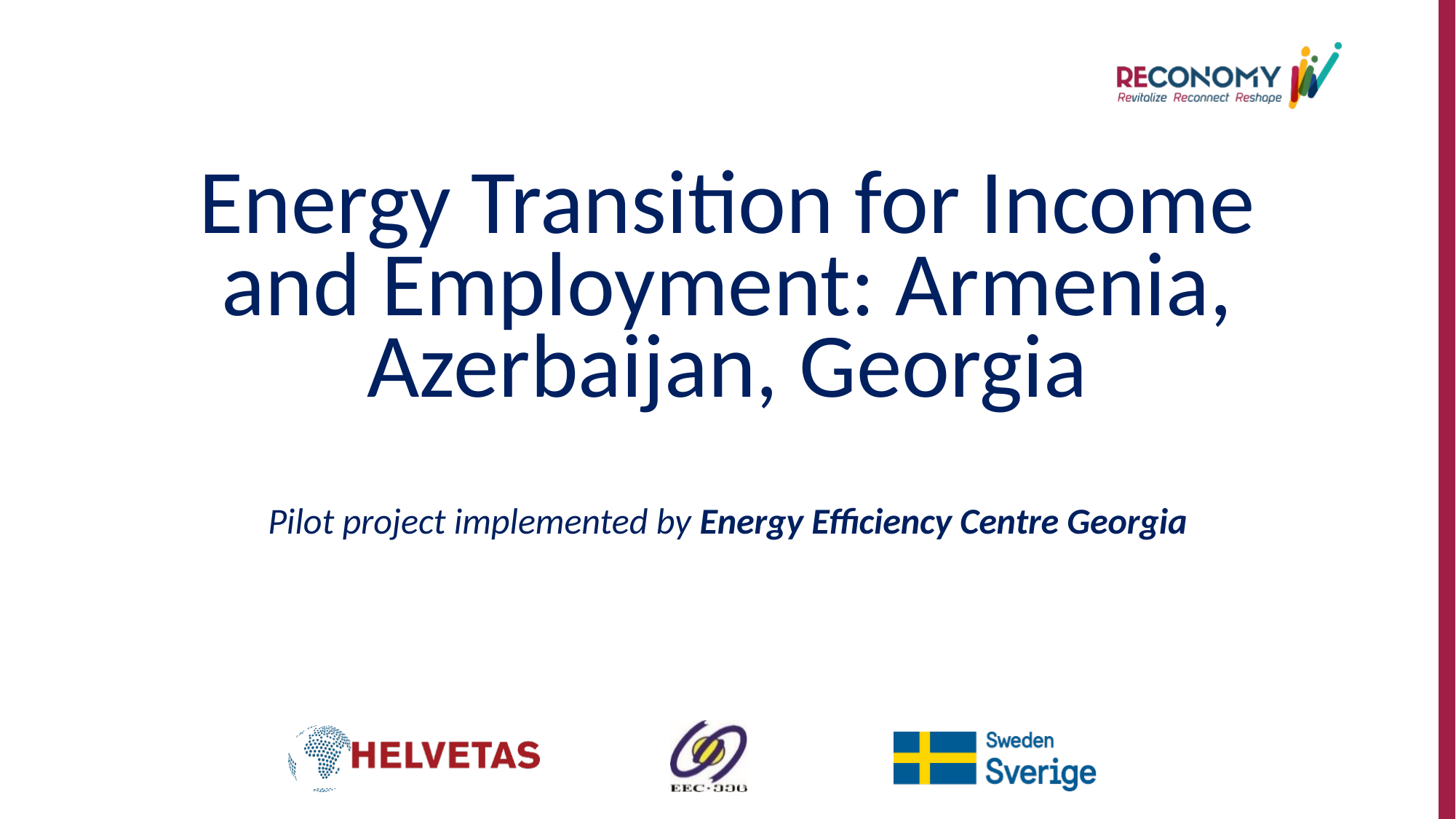

# Energy Transition for Income and Employment: Armenia, Azerbaijan, Georgia

Pilot project implemented by Energy Efficiency Centre Georgia